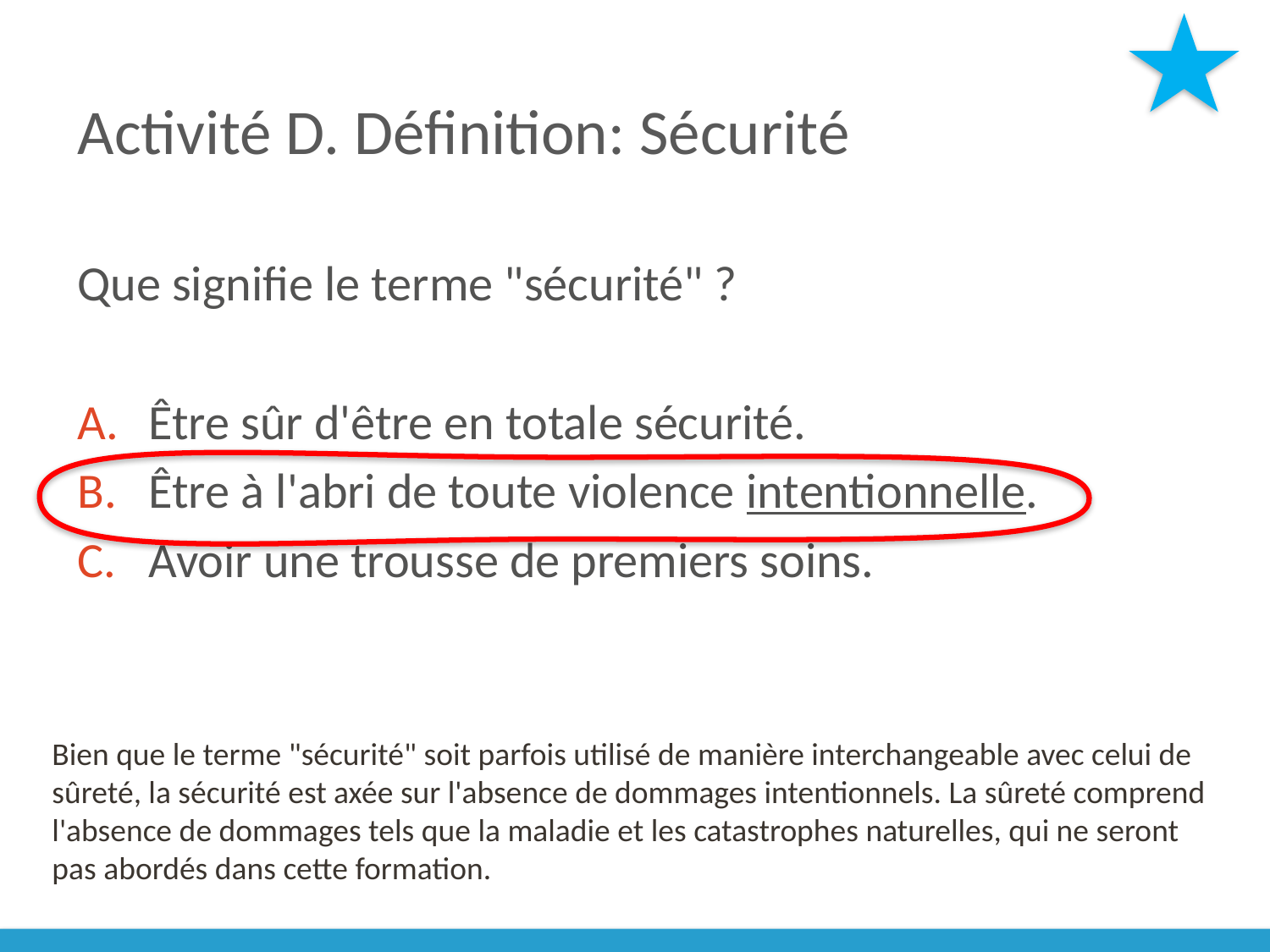

# Activité D. Définition: Sécurité
Que signifie le terme "sécurité" ?

Être sûr d'être en totale sécurité.
Être à l'abri de toute violence intentionnelle.
Avoir une trousse de premiers soins.

Bien que le terme "sécurité" soit parfois utilisé de manière interchangeable avec celui de sûreté, la sécurité est axée sur l'absence de dommages intentionnels. La sûreté comprend l'absence de dommages tels que la maladie et les catastrophes naturelles, qui ne seront pas abordés dans cette formation.